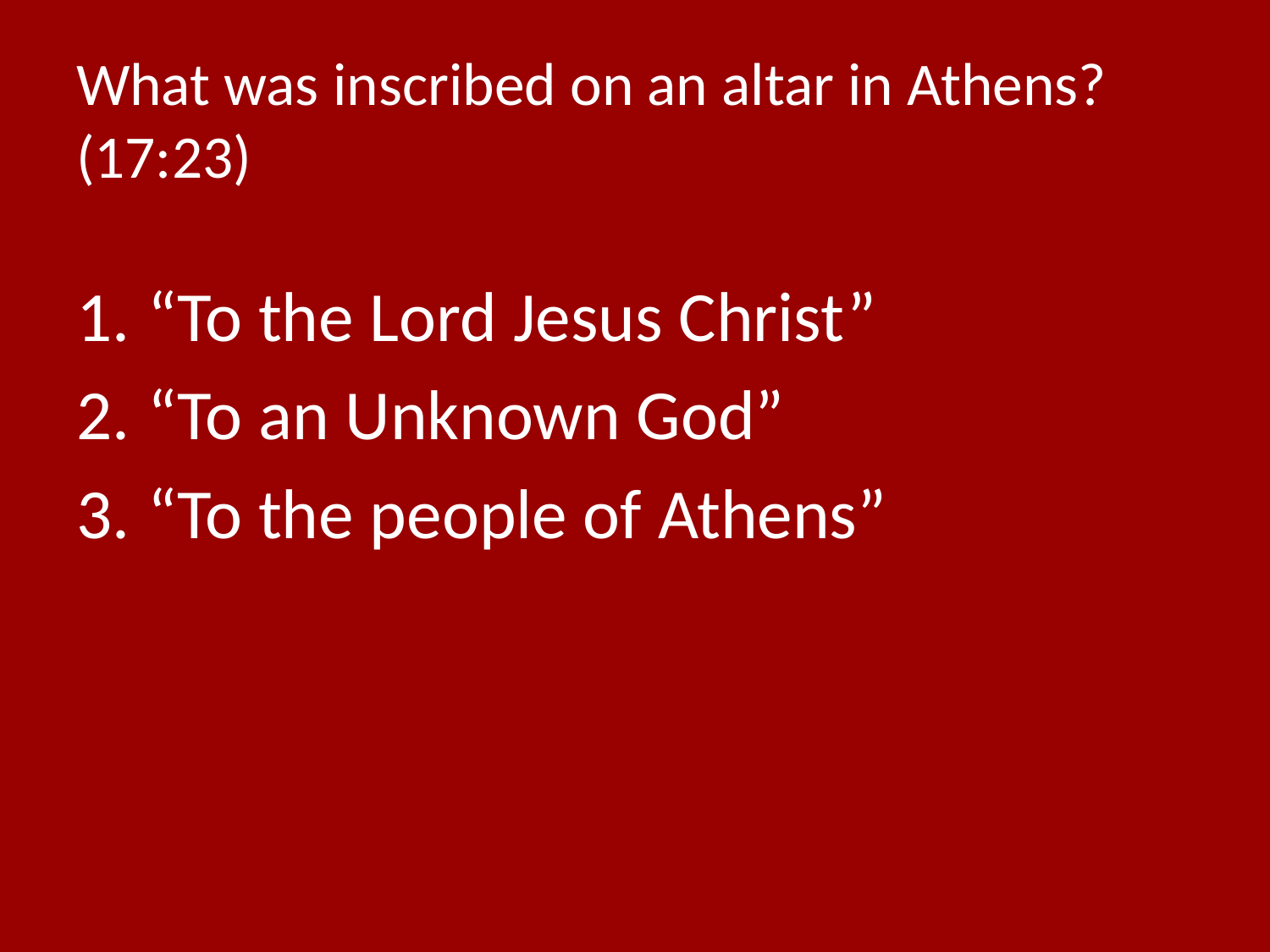

# What was inscribed on an altar in Athens?  (17:23)
“To the Lord Jesus Christ”
“To an Unknown God”
“To the people of Athens”